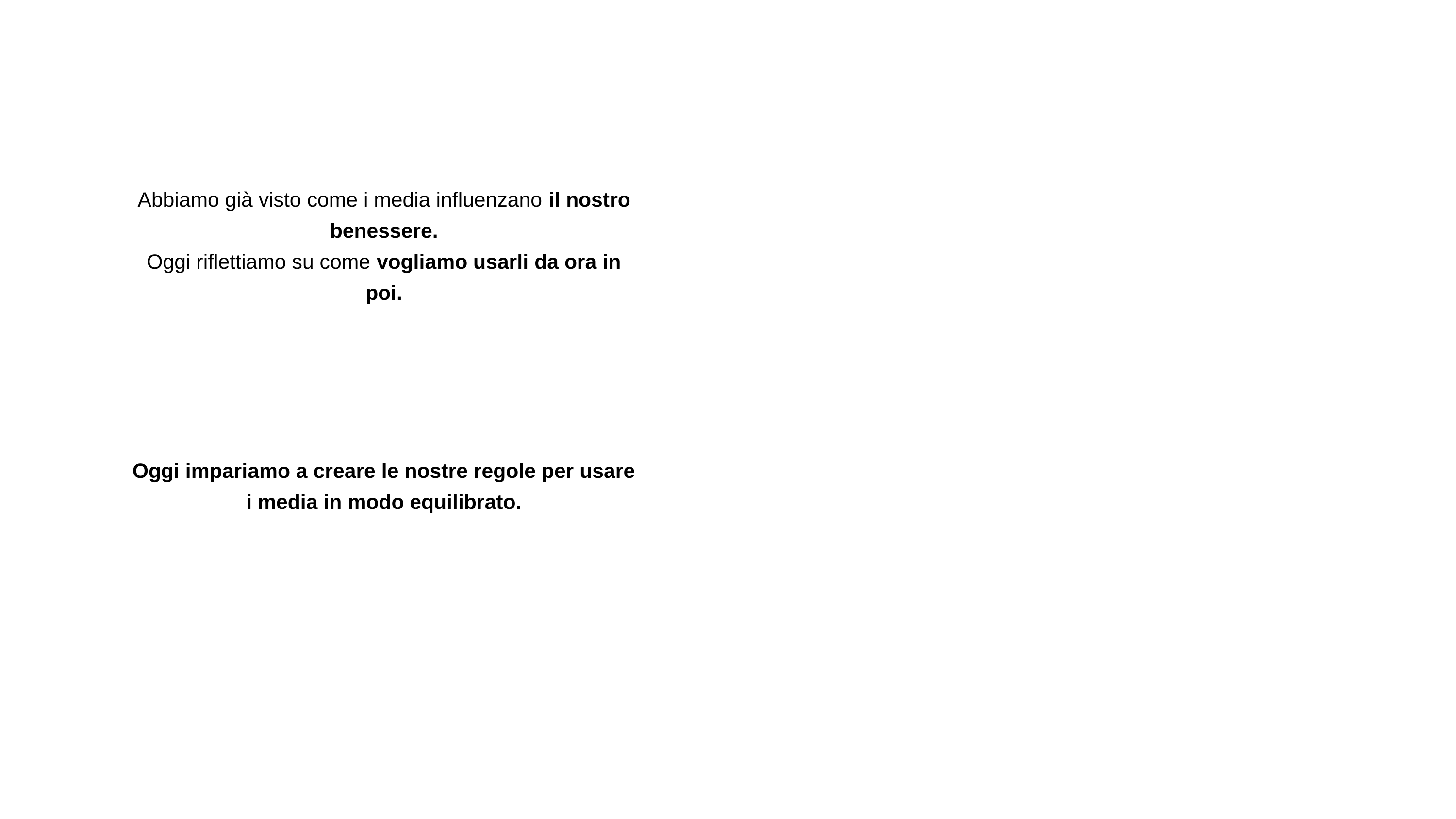

Abbiamo già visto come i media influenzano il nostro benessere.
Oggi riflettiamo su come vogliamo usarli da ora in poi.

Oggi impariamo a creare le nostre regole per usare i media in modo equilibrato.